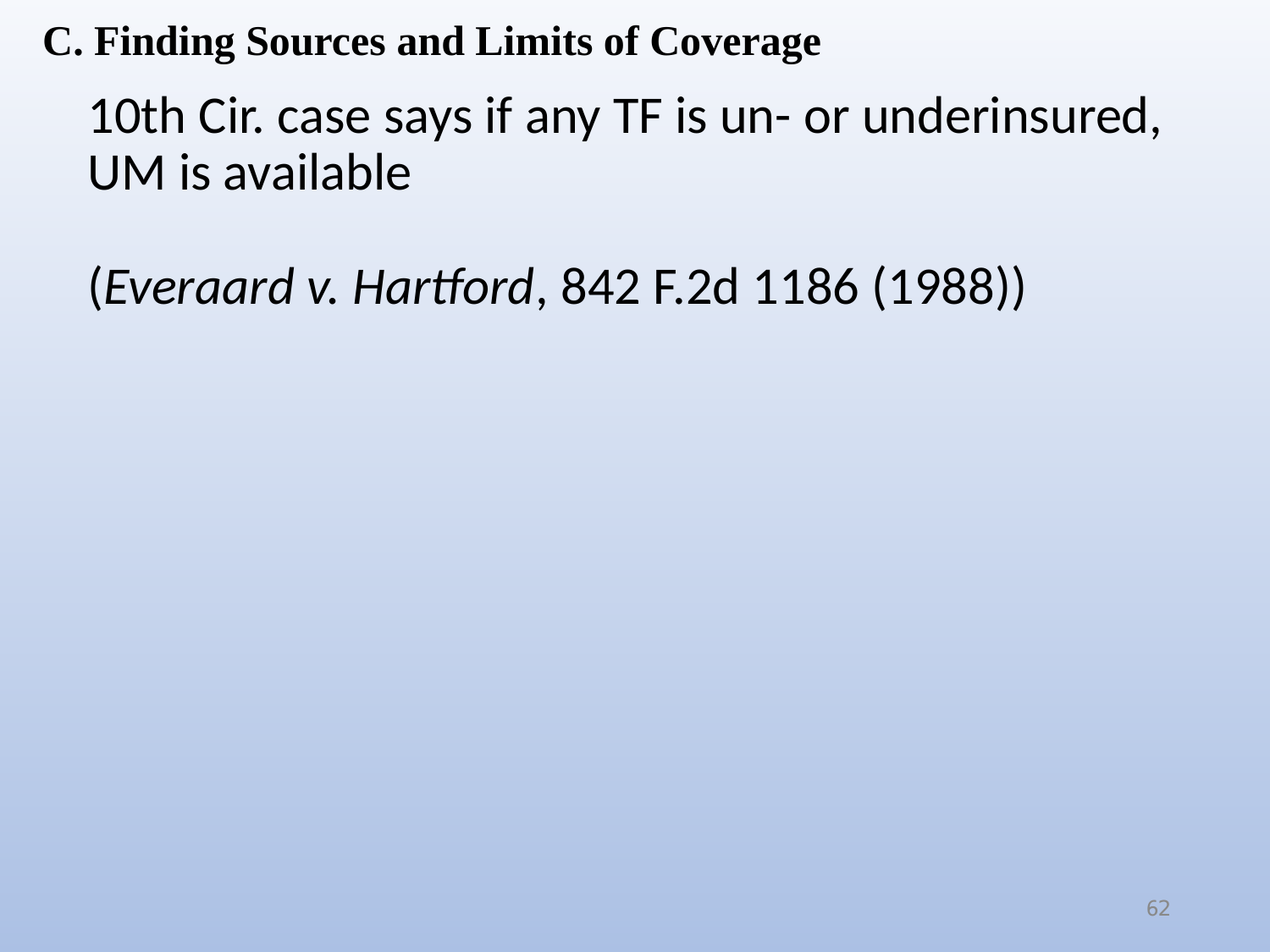

C. Finding Sources and Limits of Coverage
10th Cir. case says if any TF is un- or underinsured, UM is available

(Everaard v. Hartford, 842 F.2d 1186 (1988))
62